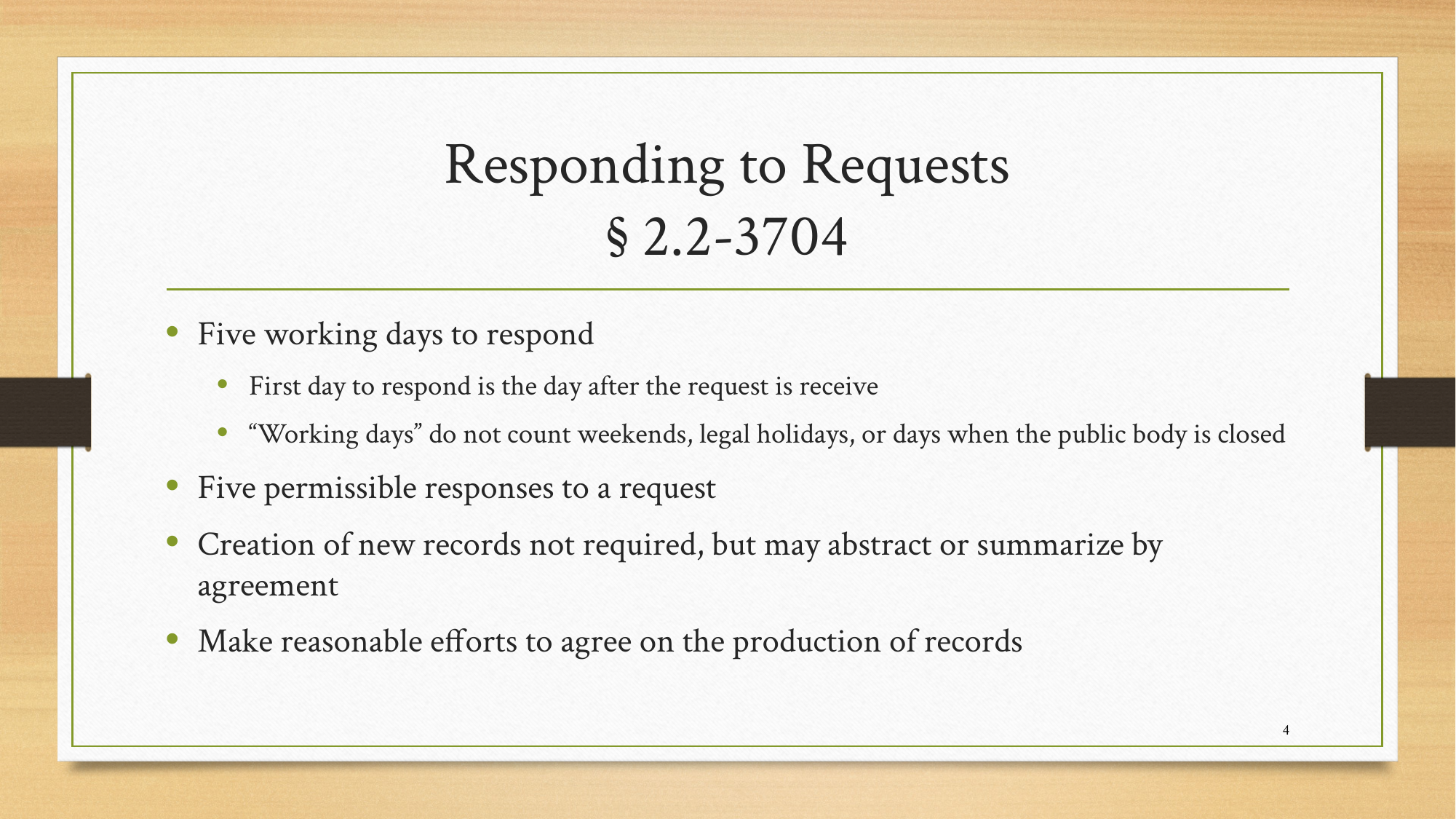

# Responding to Requests § 2.2-3704
Five working days to respond
First day to respond is the day after the request is receive
“Working days” do not count weekends, legal holidays, or days when the public body is closed
Five permissible responses to a request
Creation of new records not required, but may abstract or summarize by agreement
Make reasonable efforts to agree on the production of records
4